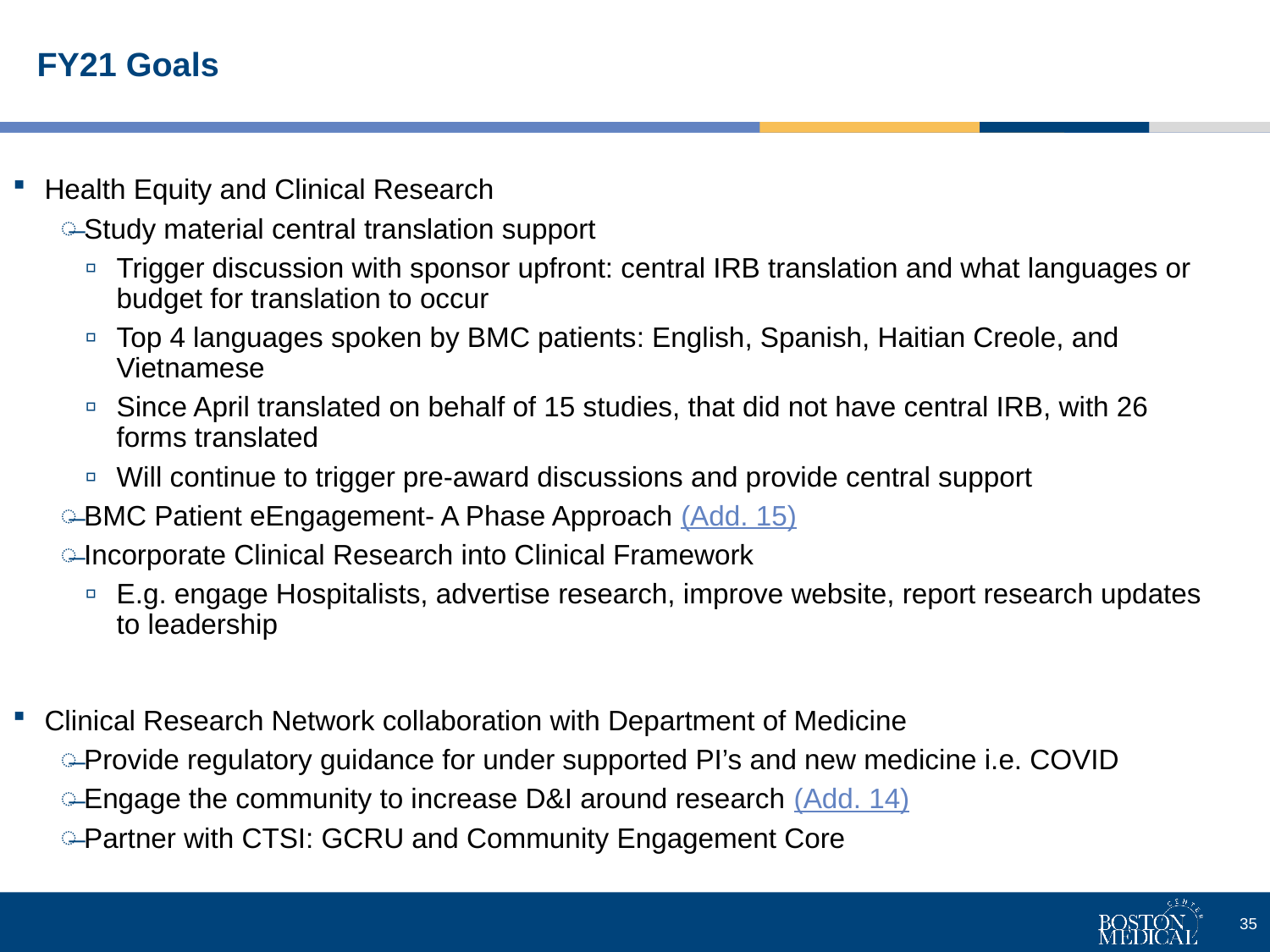

# FY21 Goals
Health Equity and Clinical Research
Study material central translation support
Trigger discussion with sponsor upfront: central IRB translation and what languages or budget for translation to occur
Top 4 languages spoken by BMC patients: English, Spanish, Haitian Creole, and Vietnamese
Since April translated on behalf of 15 studies, that did not have central IRB, with 26 forms translated
Will continue to trigger pre-award discussions and provide central support
BMC Patient eEngagement- A Phase Approach (Add. 15)
Incorporate Clinical Research into Clinical Framework
E.g. engage Hospitalists, advertise research, improve website, report research updates to leadership

Clinical Research Network collaboration with Department of Medicine
Provide regulatory guidance for under supported PI’s and new medicine i.e. COVID
Engage the community to increase D&I around research (Add. 14)
Partner with CTSI: GCRU and Community Engagement Core